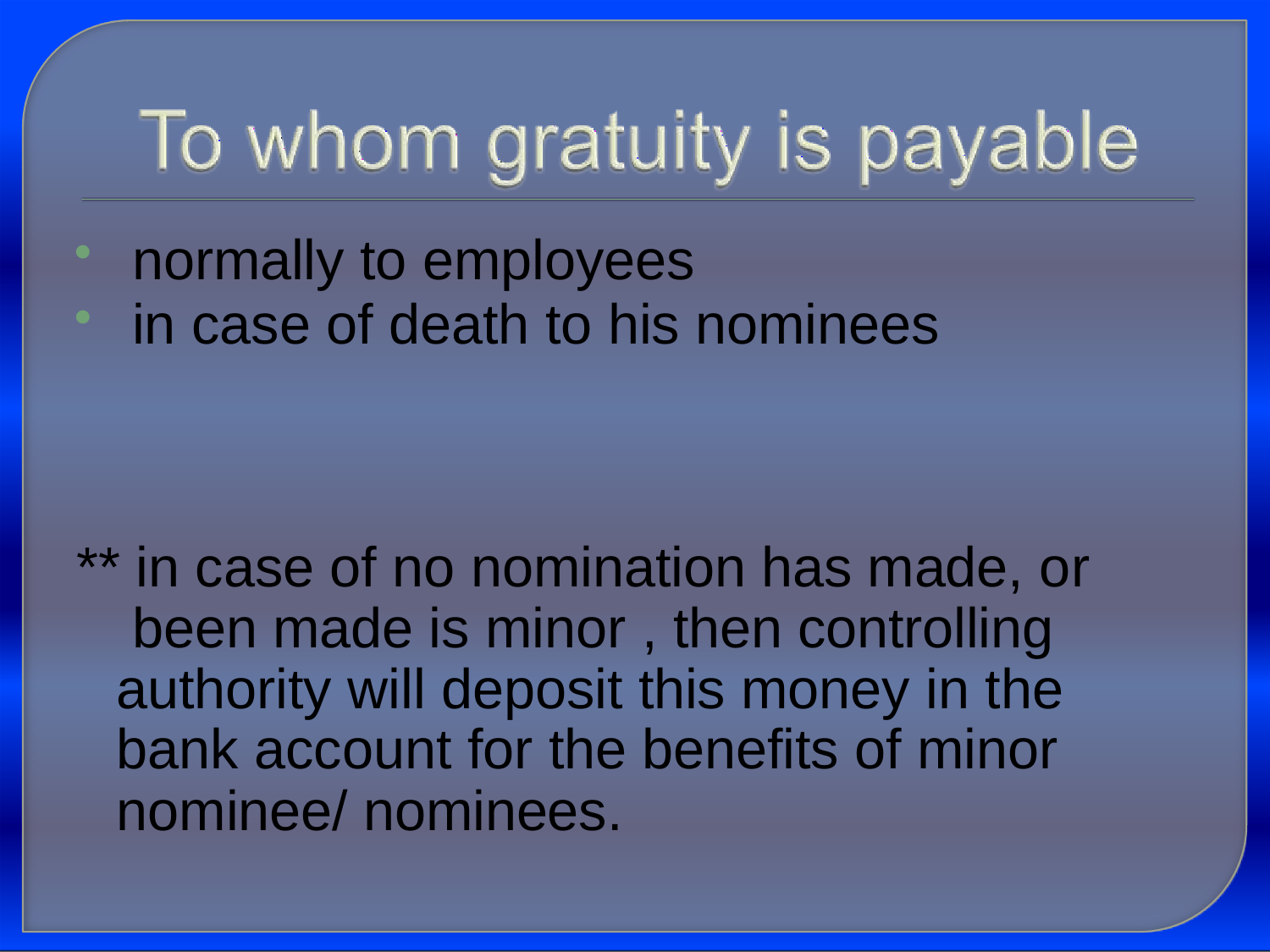

normally to employees
in case of death to his nominees
** in case of no nomination has made, or  been made is minor , then controlling  authority will deposit this money in the  bank account for the benefits of minor  nominee/ nominees.